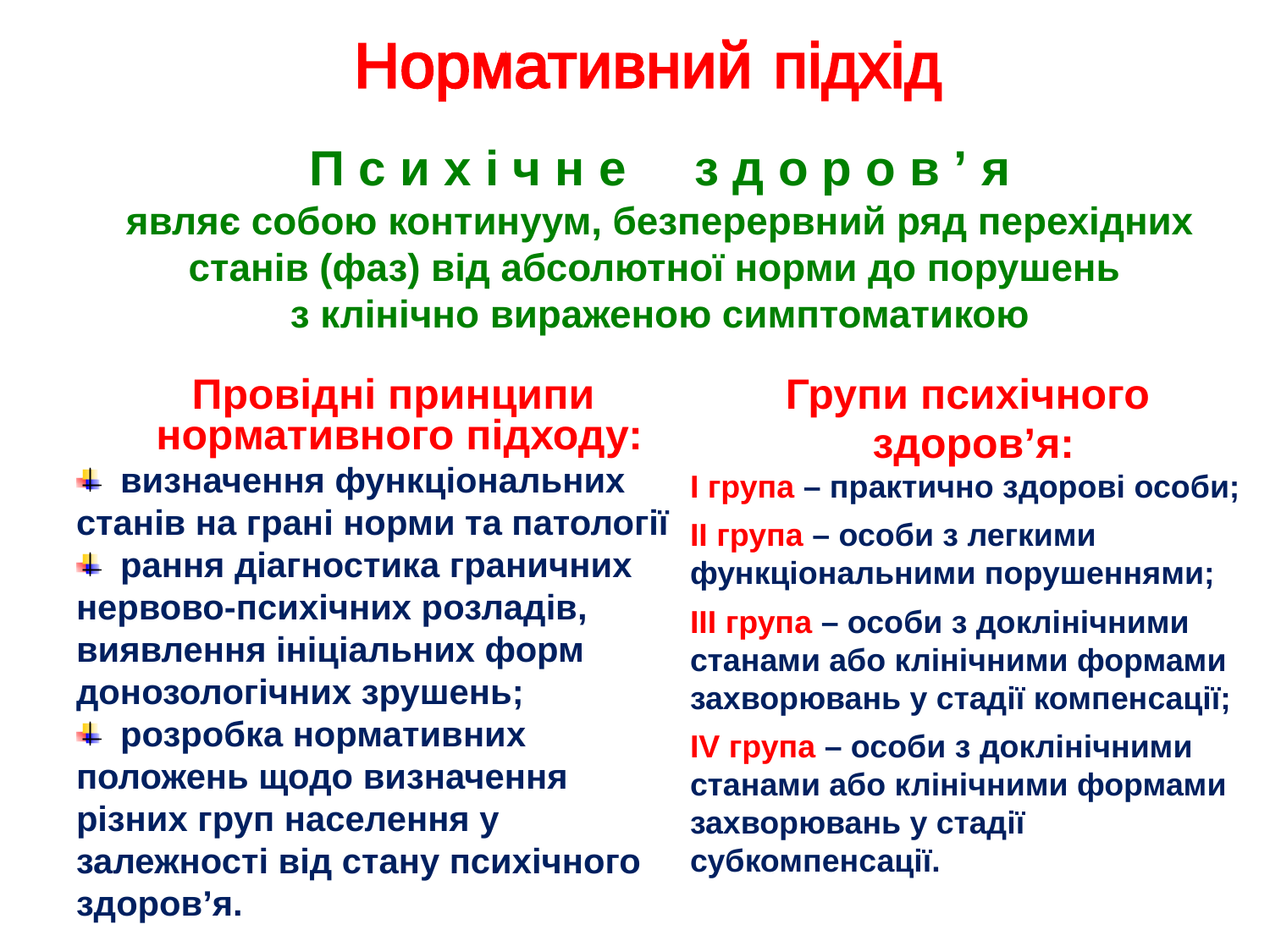

# Нормативний підхід
П с и х і ч н е     з д о р о в ’ я
являє собою континуум, безперервний ряд перехідних станів (фаз) від абсолютної норми до порушень
з клінічно вираженою симптоматикою

    Провідні принципи нормативного підходу:
  визначення функціональних станів на грані норми та патології
  рання діагностика граничних нервово-психічних розладів, виявлення ініціальних форм донозологічних зрушень;
  розробка нормативних положень щодо визначення різних груп населення у залежності від стану психічного здоров’я.
Групи психічного
здоров’я:
I група – практично здорові особи;
II група – особи з легкими функціональними порушеннями;
III група – особи з доклінічними станами або клінічними формами захворювань у стадії компенсації;
IV група – особи з доклінічними станами або клінічними формами захворювань у стадії субкомпенсації.